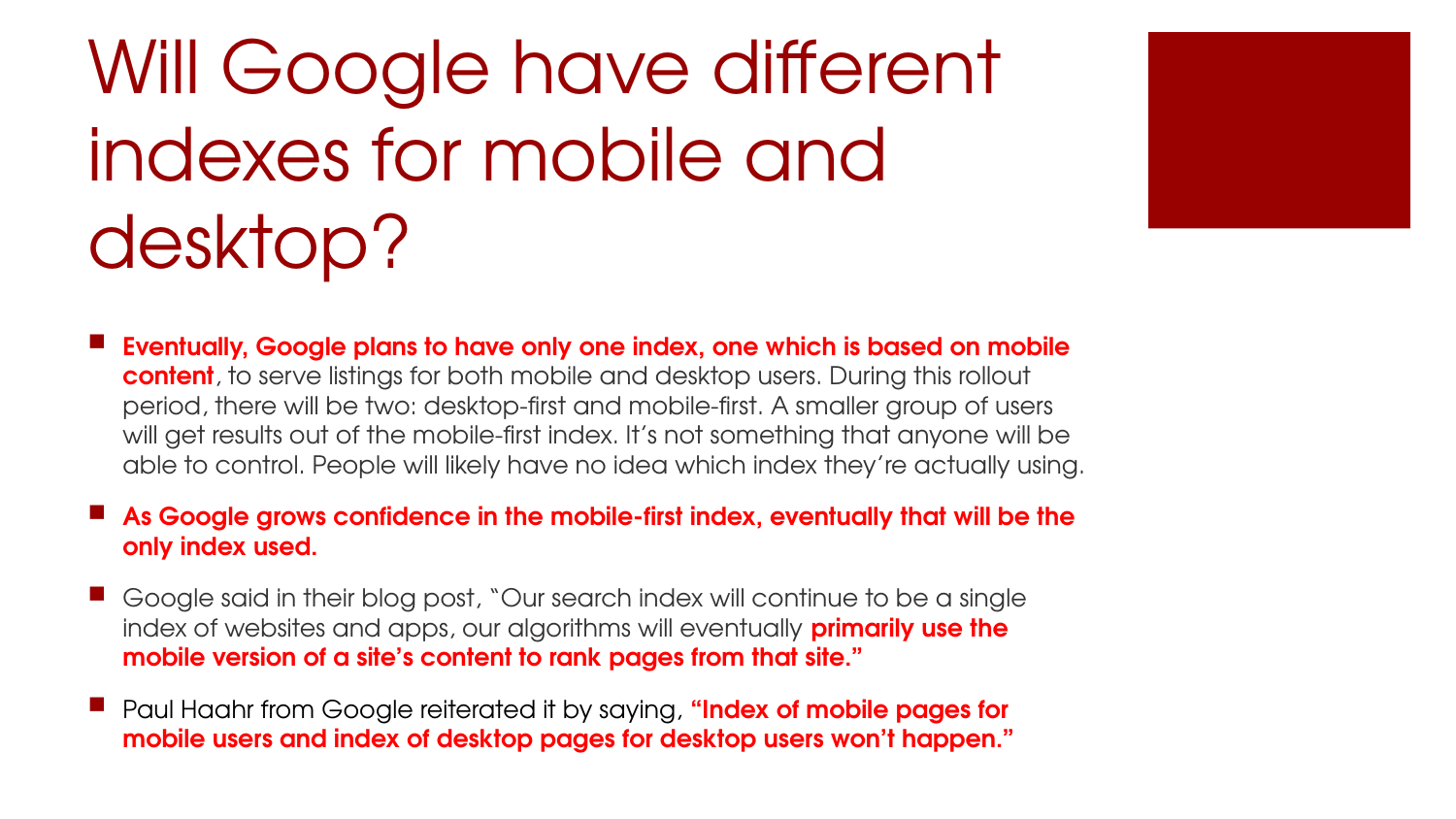

# Will Google have different indexes for mobile and desktop?
Eventually, Google plans to have only one index, one which is based on mobile content, to serve listings for both mobile and desktop users. During this rollout period, there will be two: desktop-first and mobile-first. A smaller group of users will get results out of the mobile-first index. It’s not something that anyone will be able to control. People will likely have no idea which index they’re actually using.
As Google grows confidence in the mobile-first index, eventually that will be the only index used.
Google said in their blog post, “Our search index will continue to be a single index of websites and apps, our algorithms will eventually primarily use the mobile version of a site’s content to rank pages from that site.”
Paul Haahr from Google reiterated it by saying, “Index of mobile pages for mobile users and index of desktop pages for desktop users won’t happen.”